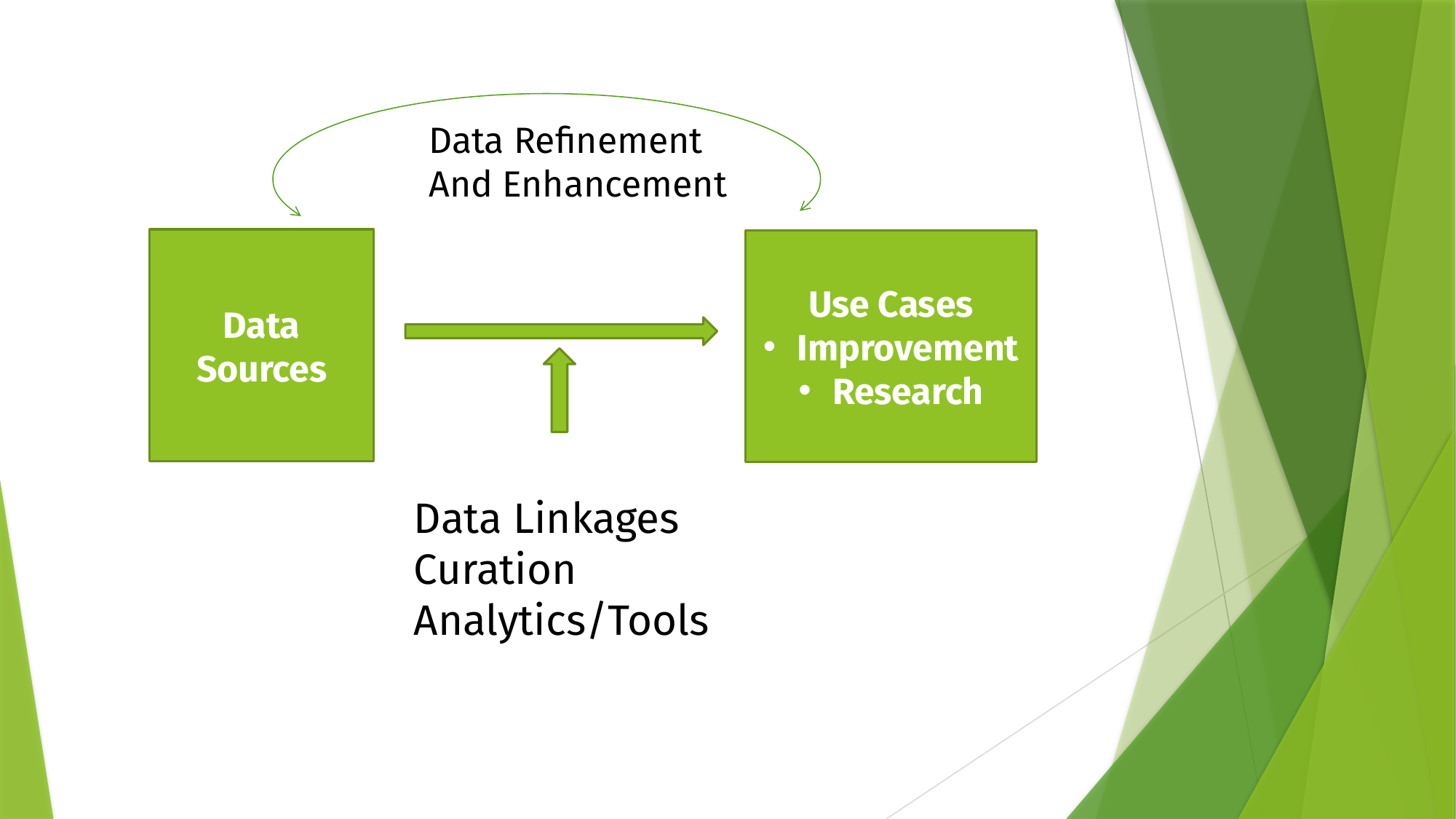

Data Refinement
And Enhancement
Data Sources
Use Cases
Improvement
Research

Data Linkages
Curation
Analytics/Tools